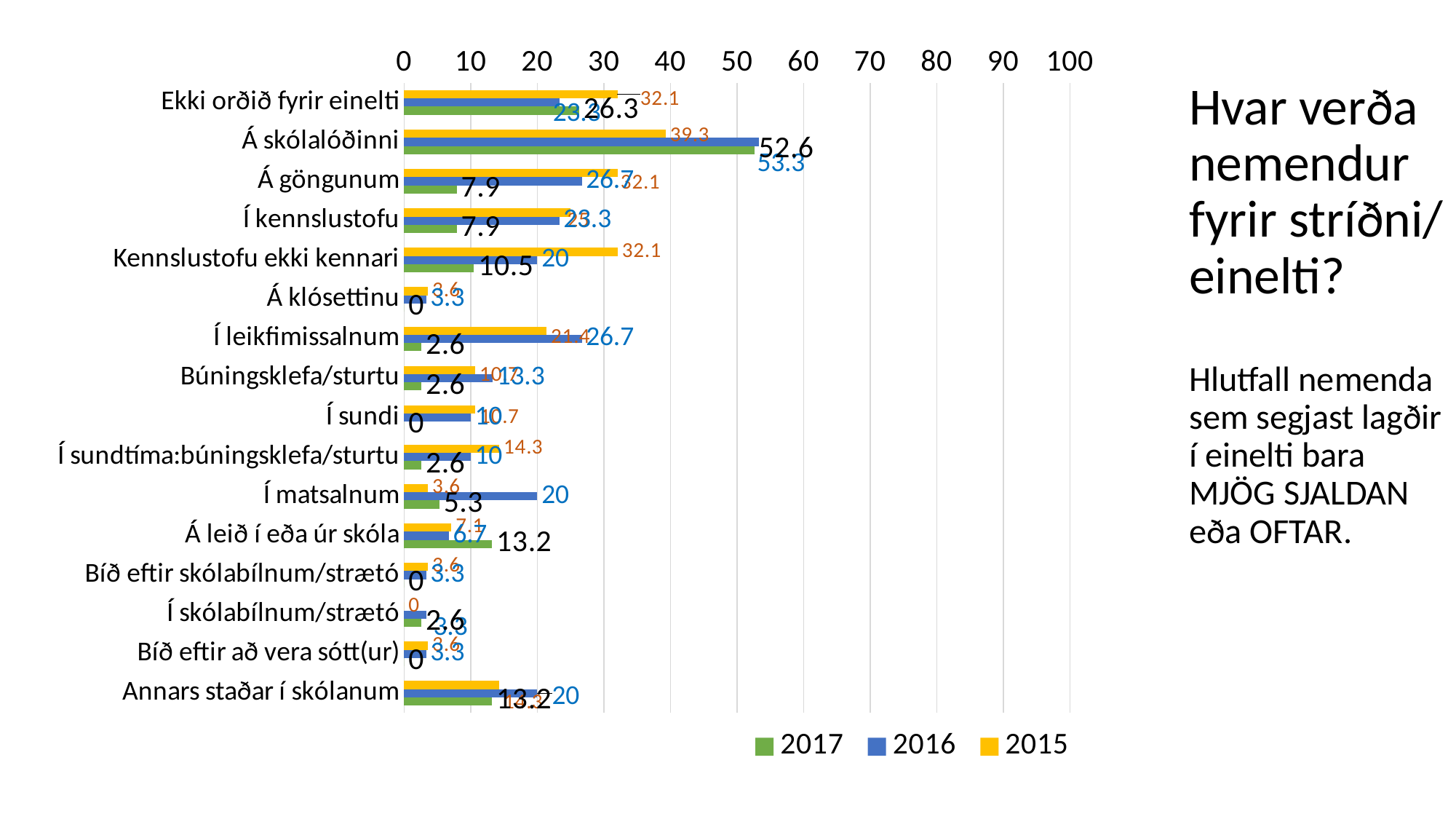

[unsupported chart]

# Hvar verða nemendur fyrir stríðni/ einelti? Hlutfall nemenda sem segjast lagðir í einelti bara MJÖG SJALDAN eða OFTAR.